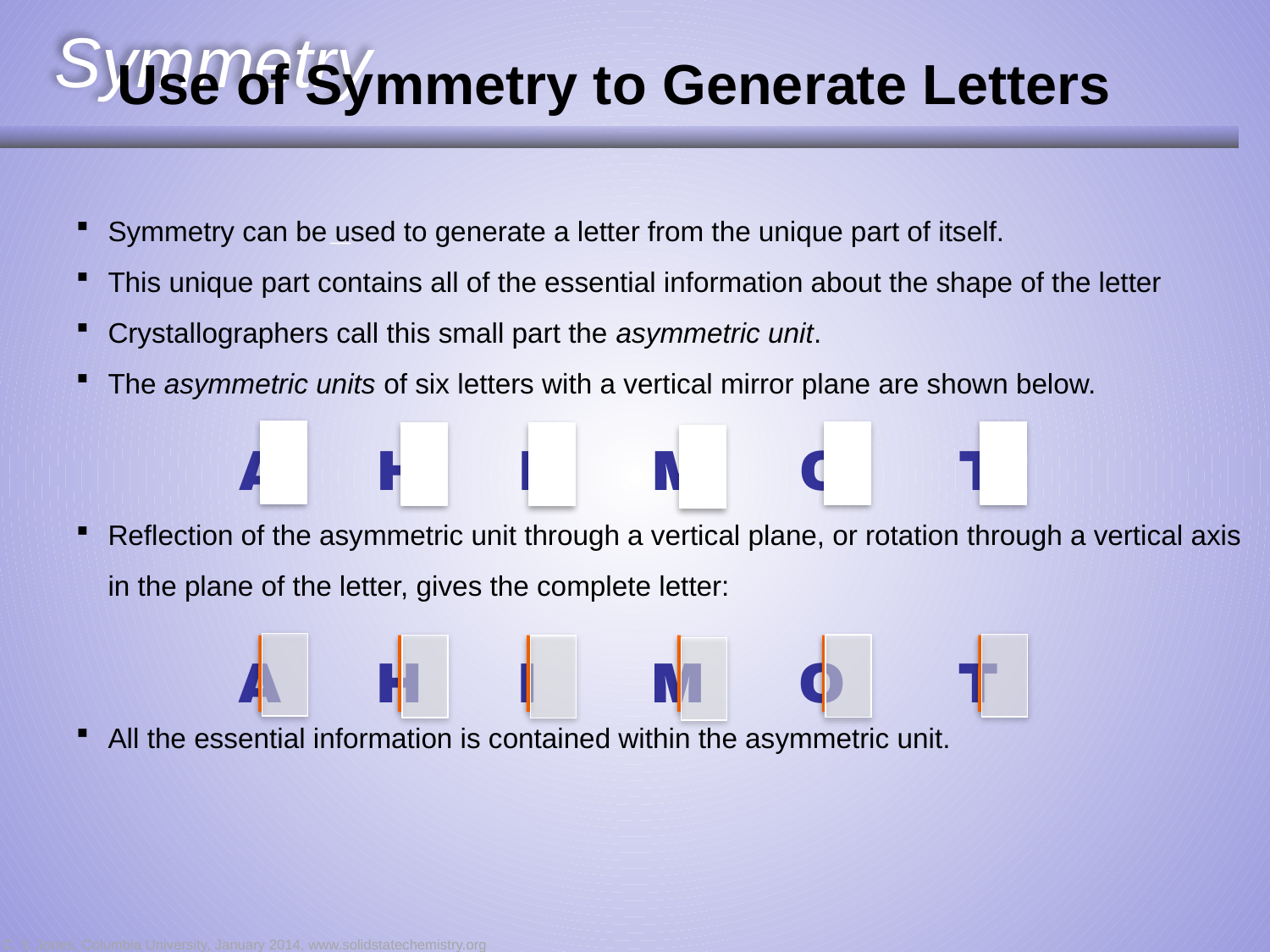

Symmetry
Use of Symmetry to Generate Letters

Symmetry can be used to generate a letter from the unique part of itself.
This unique part contains all of the essential information about the shape of the letter
Crystallographers call this small part the asymmetric unit.
The asymmetric units of six letters with a vertical mirror plane are shown below.

Reflection of the asymmetric unit through a vertical plane, or rotation through a vertical axis in the plane of the letter, gives the complete letter:

All the essential information is contained within the asymmetric unit.

A     H     I      M     O      T

A     H     I      M     O      T

C. Y. Jones, Columbia University, January 2014, www.solidstatechemistry.org